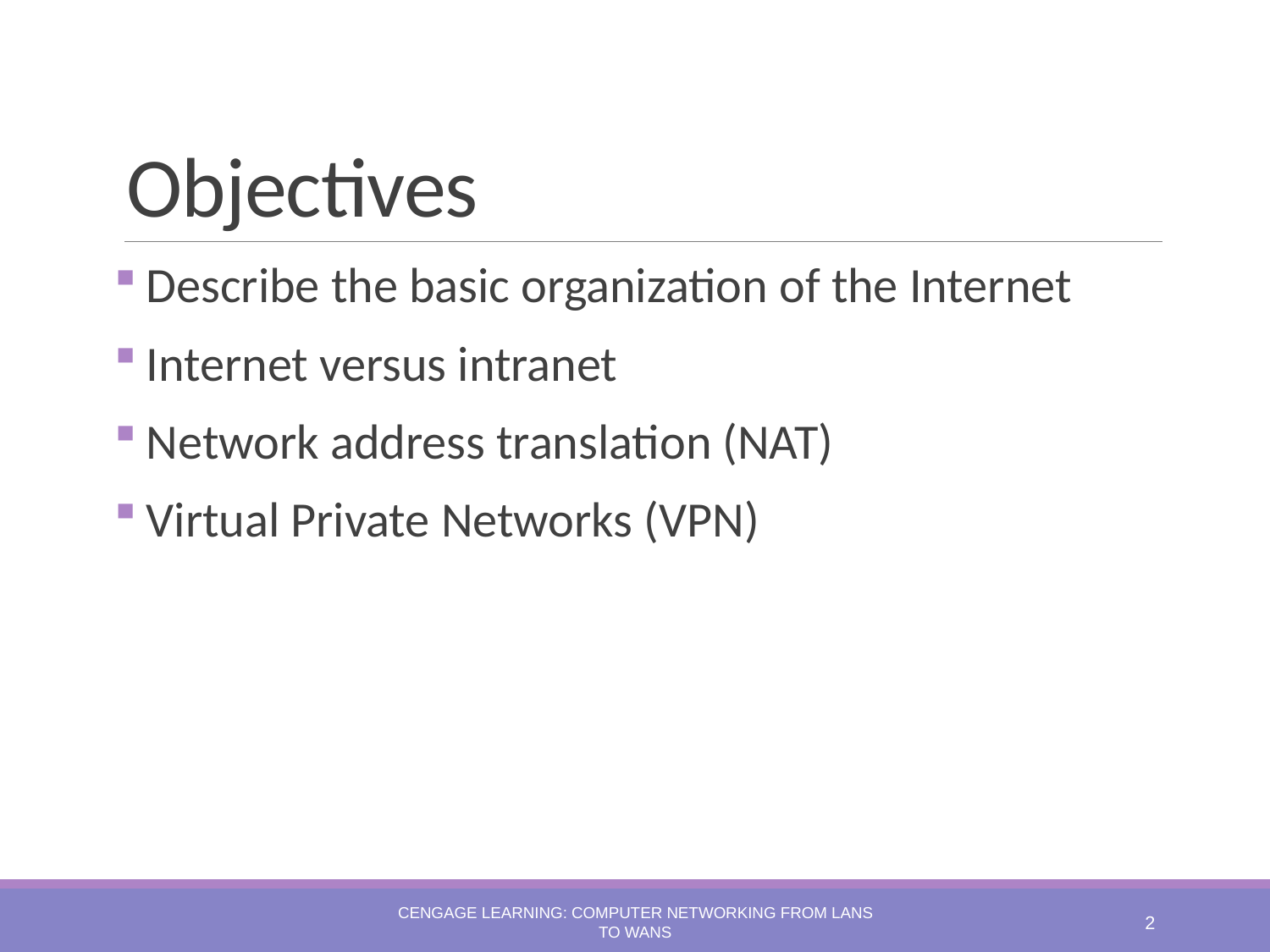

# Objectives
Describe the basic organization of the Internet
Internet versus intranet
Network address translation (NAT)
Virtual Private Networks (VPN)
Cengage Learning: Computer Networking from LANs to WANs
2